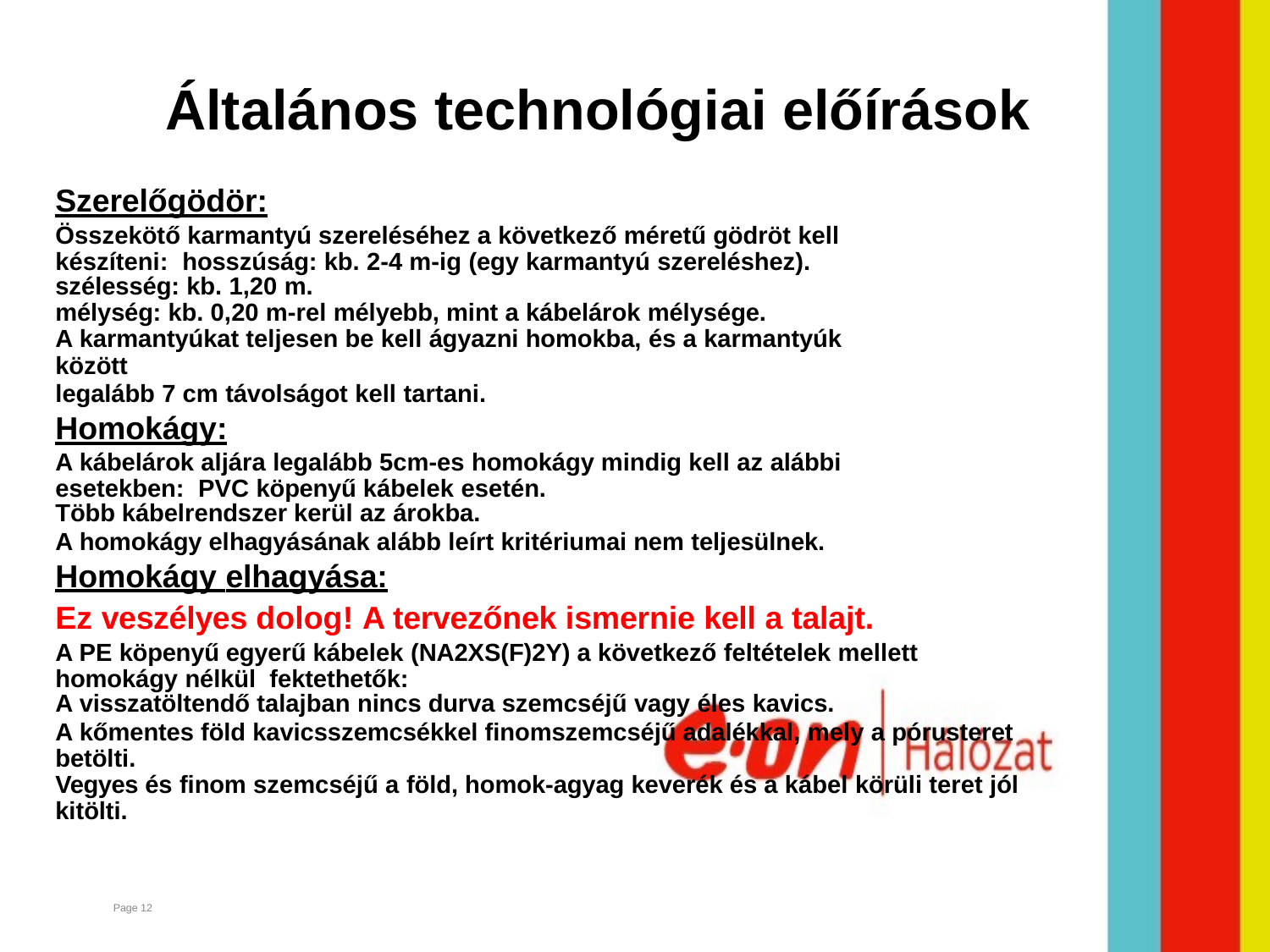

# Általános technológiai előírások
Szerelőgödör:
Összekötő karmantyú szereléséhez a következő méretű gödröt kell készíteni:  hosszúság: kb. 2-4 m-ig (egy karmantyú szereléshez).
szélesség: kb. 1,20 m.
mélység: kb. 0,20 m-rel mélyebb, mint a kábelárok mélysége.
A karmantyúkat teljesen be kell ágyazni homokba, és a karmantyúk között
legalább 7 cm távolságot kell tartani.
Homokágy:
A kábelárok aljára legalább 5cm-es homokágy mindig kell az alábbi esetekben:  PVC köpenyű kábelek esetén.
Több kábelrendszer kerül az árokba.
A homokágy elhagyásának alább leírt kritériumai nem teljesülnek.
Homokágy elhagyása:
Ez veszélyes dolog! A tervezőnek ismernie kell a talajt.
A PE köpenyű egyerű kábelek (NA2XS(F)2Y) a következő feltételek mellett homokágy nélkül  fektethetők:
A visszatöltendő talajban nincs durva szemcséjű vagy éles kavics.
A kőmentes föld kavicsszemcsékkel finomszemcséjű adalékkal, mely a pórusteret  betölti.
Vegyes és finom szemcséjű a föld, homok-agyag keverék és a kábel körüli teret jól kitölti.

Page 12